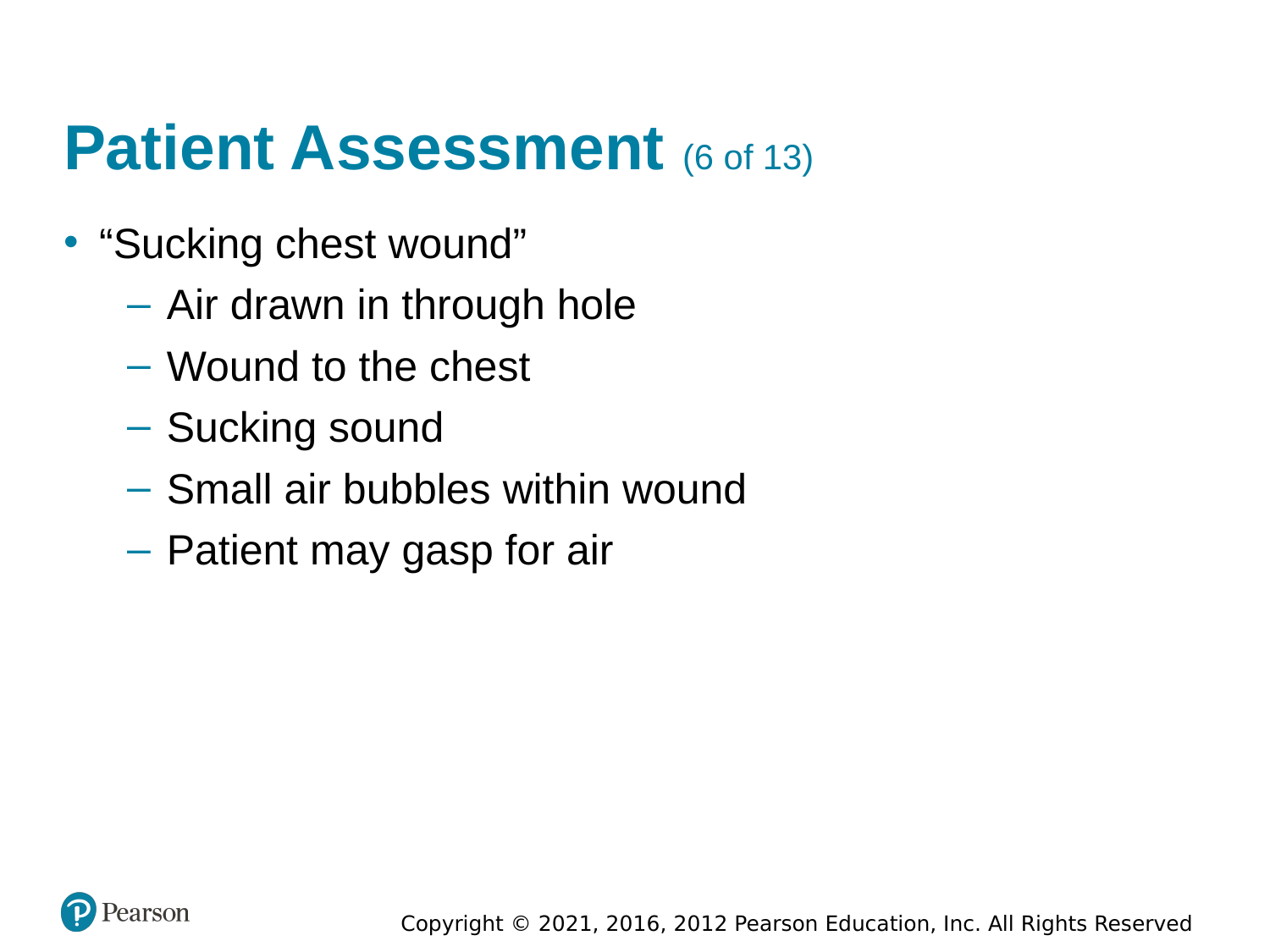

# Patient Assessment (6 of 13)
“Sucking chest wound”
Air drawn in through hole
Wound to the chest
Sucking sound
Small air bubbles within wound
Patient may gasp for air